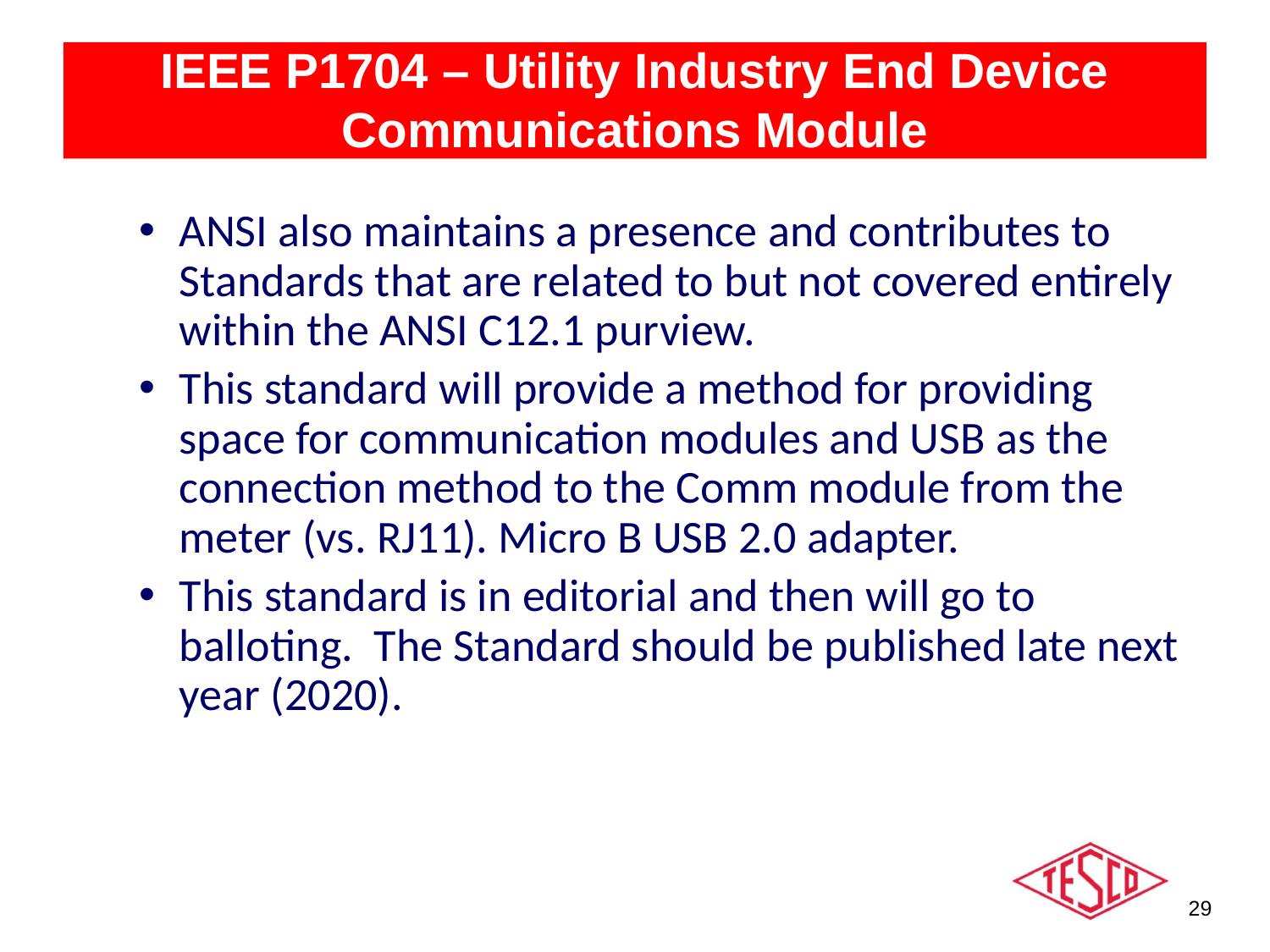

# IEEE P1704 – Utility Industry End Device Communications Module
ANSI also maintains a presence and contributes to Standards that are related to but not covered entirely within the ANSI C12.1 purview.
This standard will provide a method for providing space for communication modules and USB as the connection method to the Comm module from the meter (vs. RJ11). Micro B USB 2.0 adapter.
This standard is in editorial and then will go to balloting.  The Standard should be published late next year (2020).